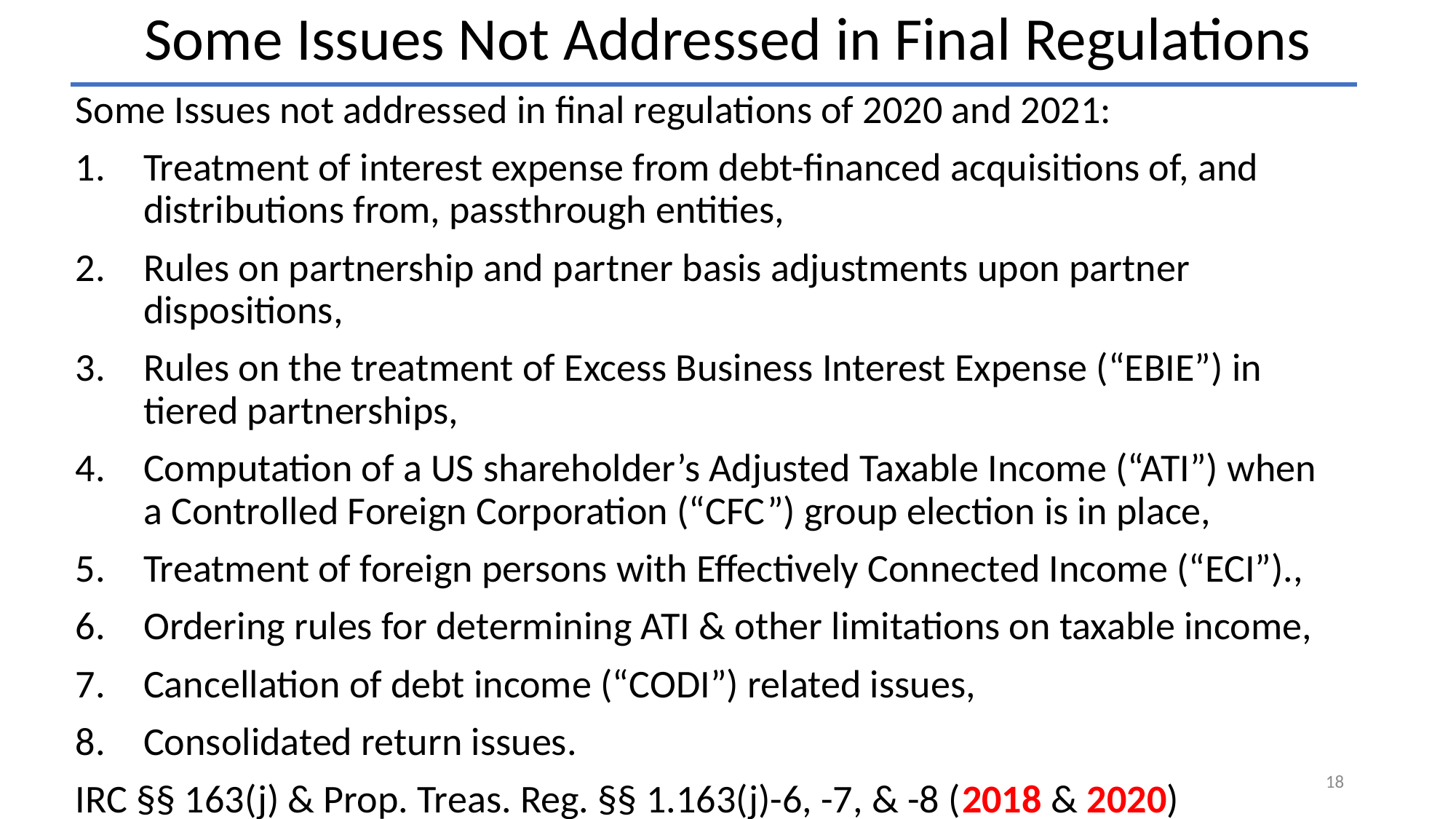

# Some Issues Not Addressed in Final Regulations
Some Issues not addressed in final regulations of 2020 and 2021:
Treatment of interest expense from debt-financed acquisitions of, and distributions from, passthrough entities,
Rules on partnership and partner basis adjustments upon partner   dispositions,
Rules on the treatment of Excess Business Interest Expense (“EBIE”) in tiered partnerships,
Computation of a US shareholder’s Adjusted Taxable Income (“ATI”) when a Controlled Foreign Corporation (“CFC”) group election is in place,
Treatment of foreign persons with Effectively Connected Income (“ECI”).,
Ordering rules for determining ATI & other limitations on taxable income,
Cancellation of debt income (“CODI”) related issues,
Consolidated return issues.
IRC §§ 163(j) & Prop. Treas. Reg. §§ 1.163(j)-6, -7, & -8 (2018 & 2020)
18